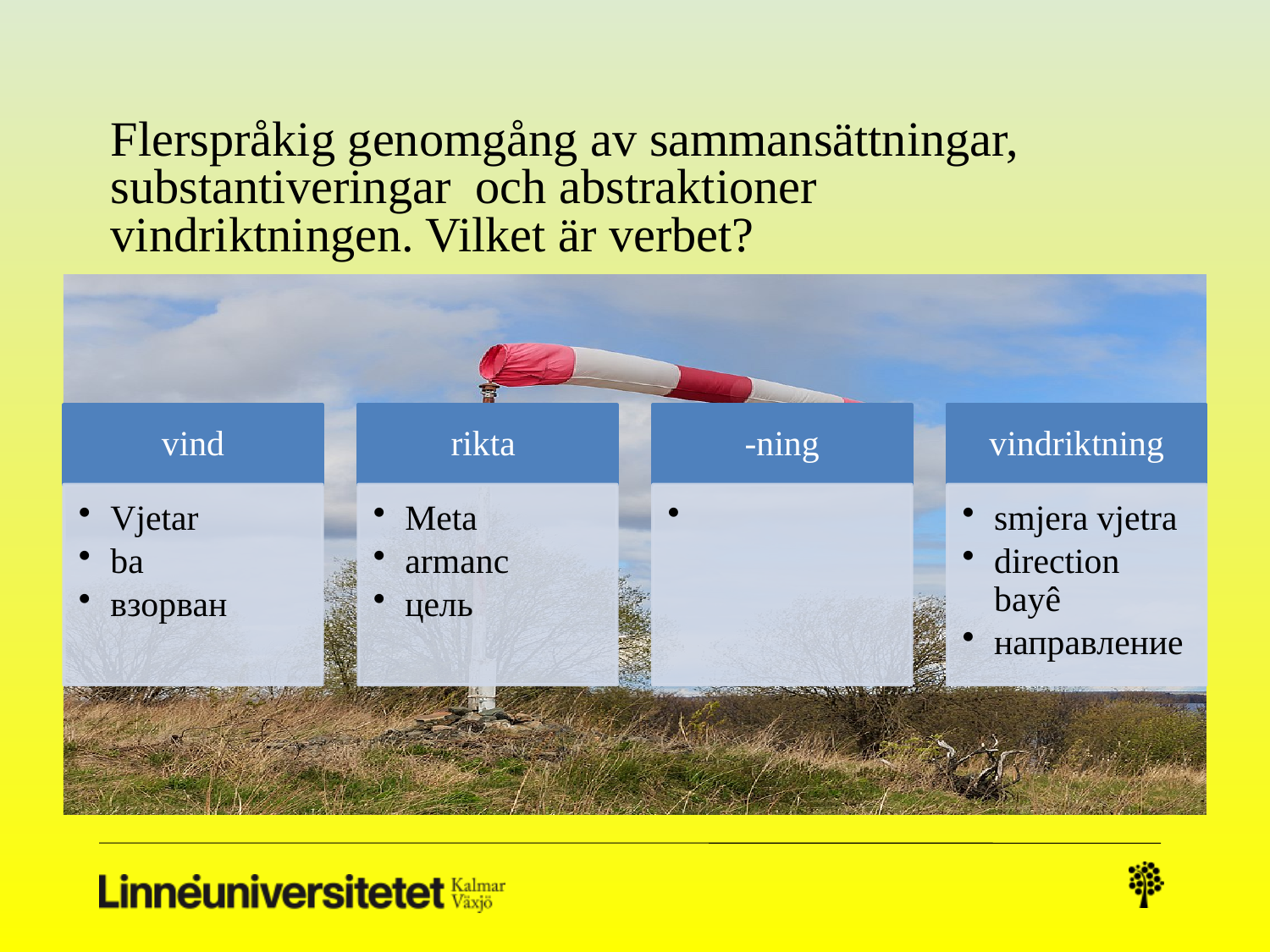

# Flerspråkig genomgång av sammansättningar, substantiveringar  och abstraktioner vindriktningen. Vilket är verbet?
vind
Vjetar
ba
взорван
rikta
Meta
armanc
цель
-ning

vindriktning
smjera vjetra
direction bayê
направление